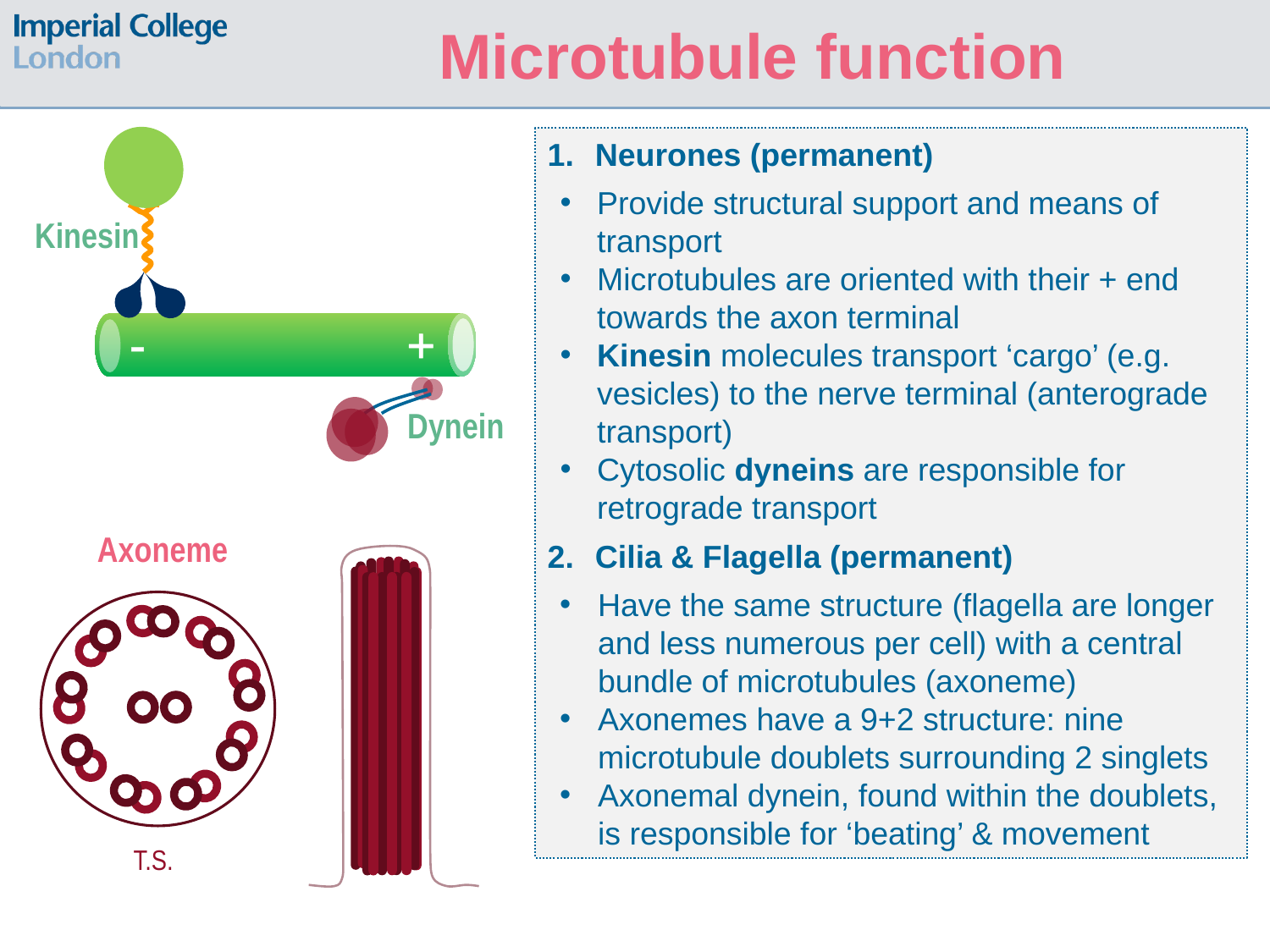

Microtubule function

Kinesin
Neurones (permanent)
Provide structural support and means of transport
Microtubules are oriented with their + end towards the axon terminal
Kinesin molecules transport ‘cargo’ (e.g. vesicles) to the nerve terminal (anterograde transport)
Cytosolic dyneins are responsible for retrograde transport
Cilia & Flagella (permanent)
Have the same structure (flagella are longer and less numerous per cell) with a central bundle of microtubules (axoneme)
Axonemes have a 9+2 structure: nine microtubule doublets surrounding 2 singlets
Axonemal dynein, found within the doublets, is responsible for ‘beating’ & movement
 -                   +

Dynein
Axoneme

T.S.